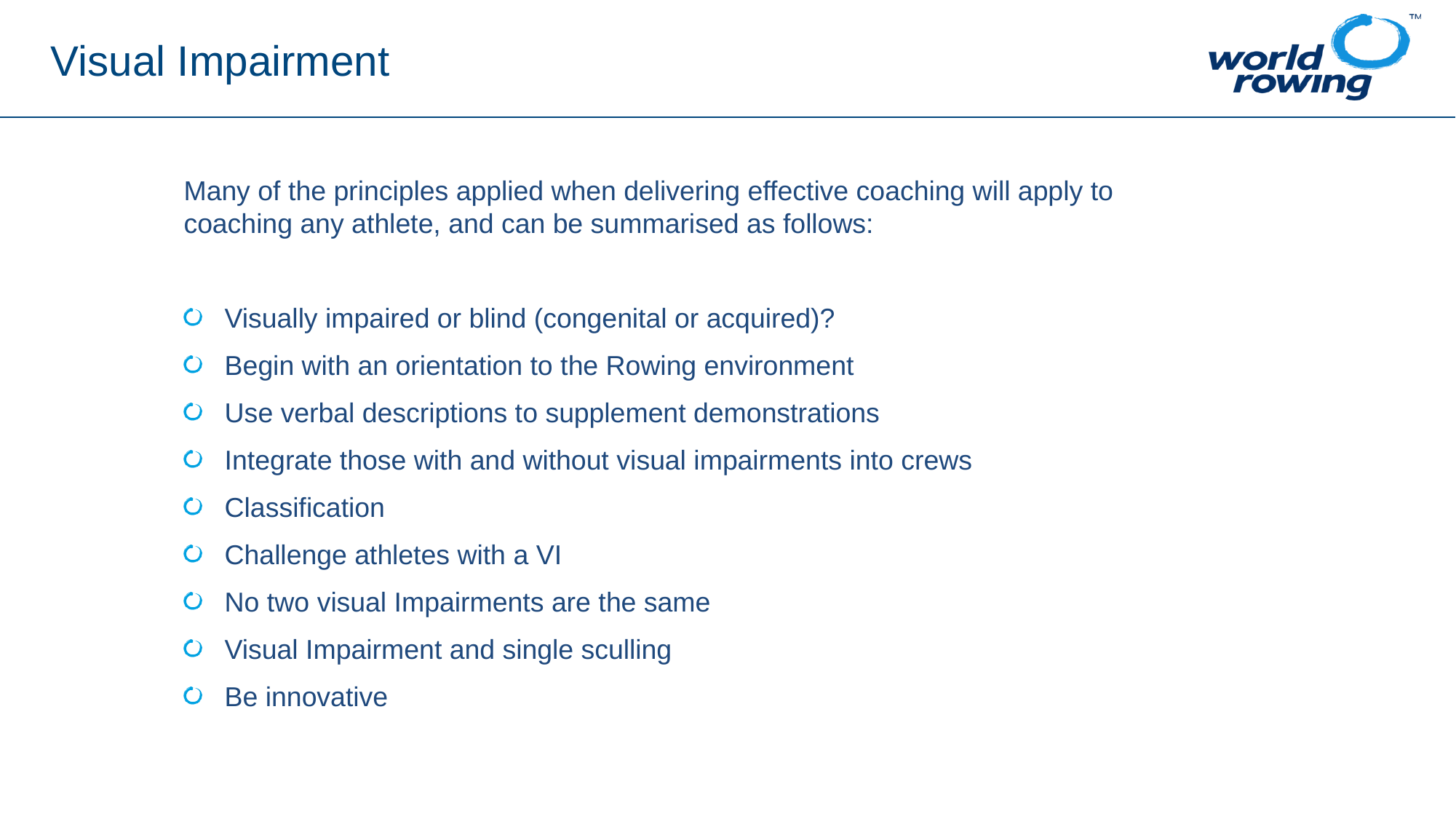

# Visual Impairment
Many of the principles applied when delivering effective coaching will apply to coaching any athlete, and can be summarised as follows:

Visually impaired or blind (congenital or acquired)?
Begin with an orientation to the Rowing environment
Use verbal descriptions to supplement demonstrations
Integrate those with and without visual impairments into crews
Classification
Challenge athletes with a VI
No two visual Impairments are the same
Visual Impairment and single sculling
Be innovative